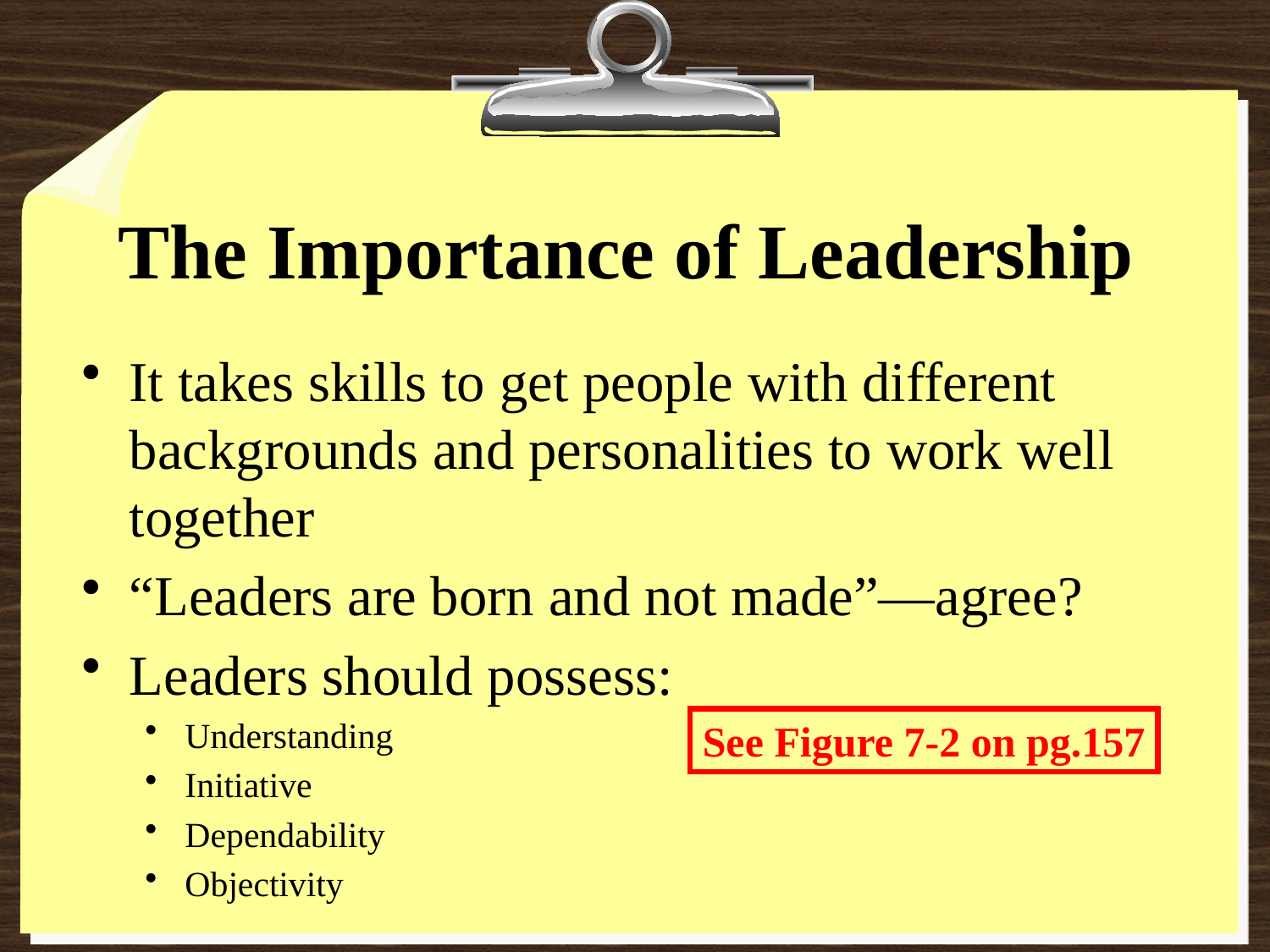

# The Importance of Leadership
It takes skills to get people with different backgrounds and personalities to work well together
“Leaders are born and not made”—agree?
Leaders should possess:
Understanding
Initiative
Dependability
Objectivity

See Figure 7-2 on pg.157